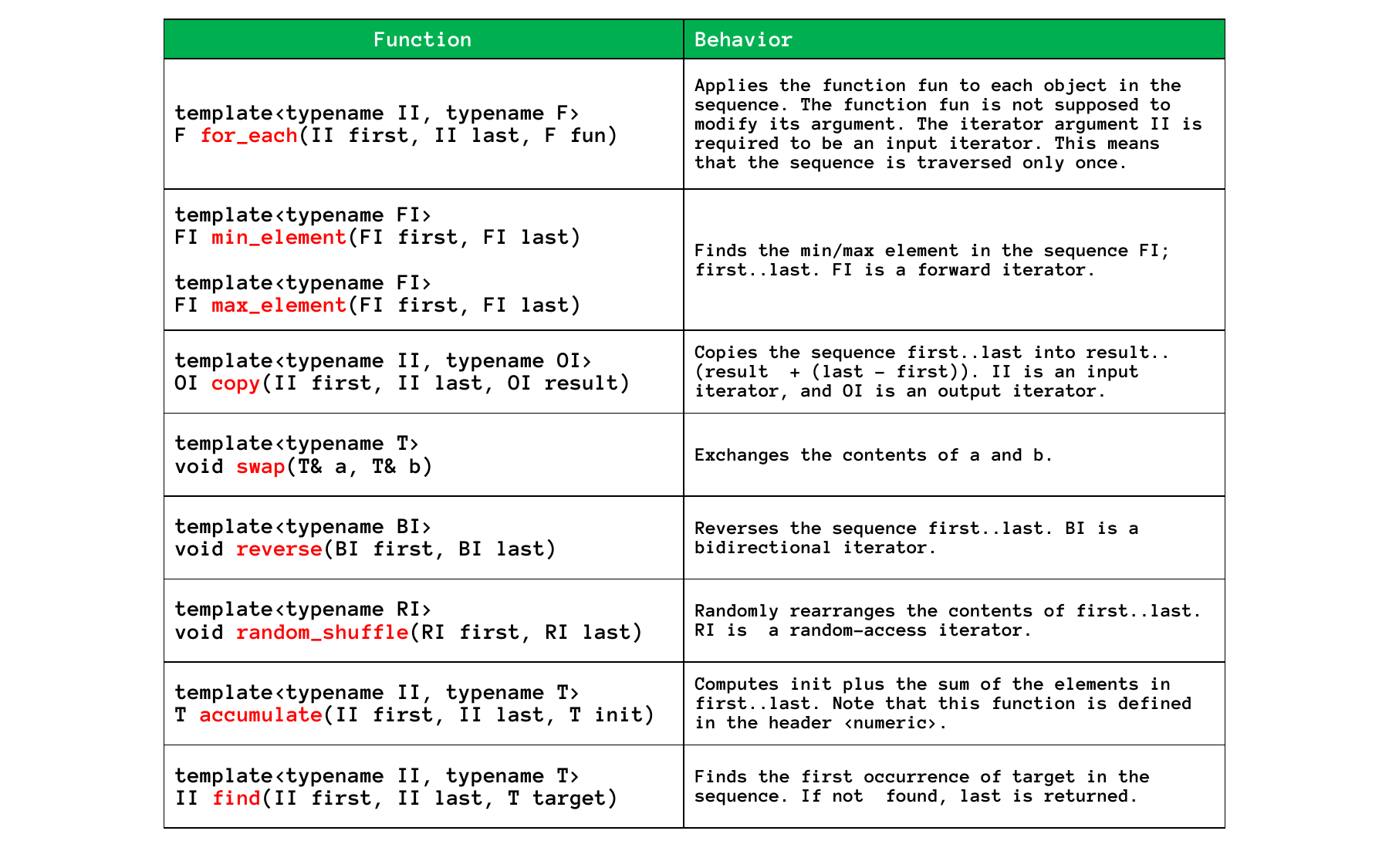

| Function | Behavior |
| --- | --- |
| template<typename II, typename F> F for\_each(II first, II last, F fun) | Applies the function fun to each object in the sequence. The function fun is not supposed to modify its argument. The iterator argument II is required to be an input iterator. This means that the sequence is traversed only once. |
| template<typename FI> FI min\_element(FI first, FI last) template<typename FI> FI max\_element(FI first, FI last) | Finds the min/max element in the sequence FI; first..last. FI is a forward iterator. |
| template<typename II, typename OI> OI copy(II first, II last, OI result) | Copies the sequence first..last into result..(result + (last - first)). II is an input iterator, and OI is an output iterator. |
| template<typename T> void swap(T& a, T& b) | Exchanges the contents of a and b. |
| template<typename BI> void reverse(BI first, BI last) | Reverses the sequence first..last. BI is a bidirectional iterator. |
| template<typename RI> void random\_shuffle(RI first, RI last) | Randomly rearranges the contents of first..last. RI is a random-access iterator. |
| template<typename II, typename T> T accumulate(II first, II last, T init) | Computes init plus the sum of the elements in first..last. Note that this function is defined in the header <numeric>. |
| template<typename II, typename T> II find(II first, II last, T target) | Finds the first occurrence of target in the sequence. If not found, last is returned. |